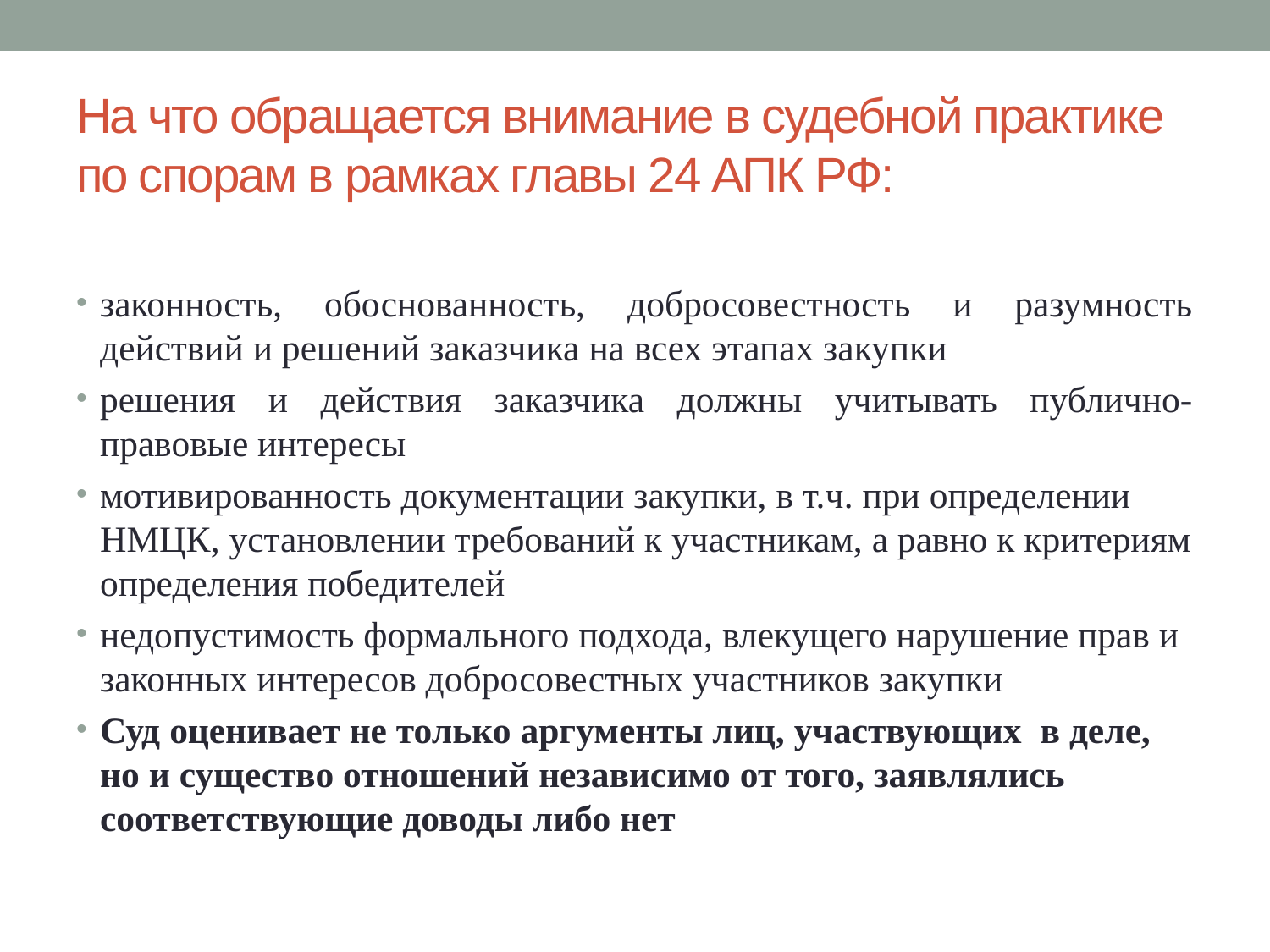

# На что обращается внимание в судебной практике по спорам в рамках главы 24 АПК РФ:

законность, обоснованность, добросовестность и разумность действий и решений заказчика на всех этапах закупки
решения и действия заказчика должны учитывать публично-правовые интересы
мотивированность документации закупки, в т.ч. при определении НМЦК, установлении требований к участникам, а равно к критериям определения победителей
недопустимость формального подхода, влекущего нарушение прав и законных интересов добросовестных участников закупки
Суд оценивает не только аргументы лиц, участвующих  в деле, но и существо отношений независимо от того, заявлялись соответствующие доводы либо нет